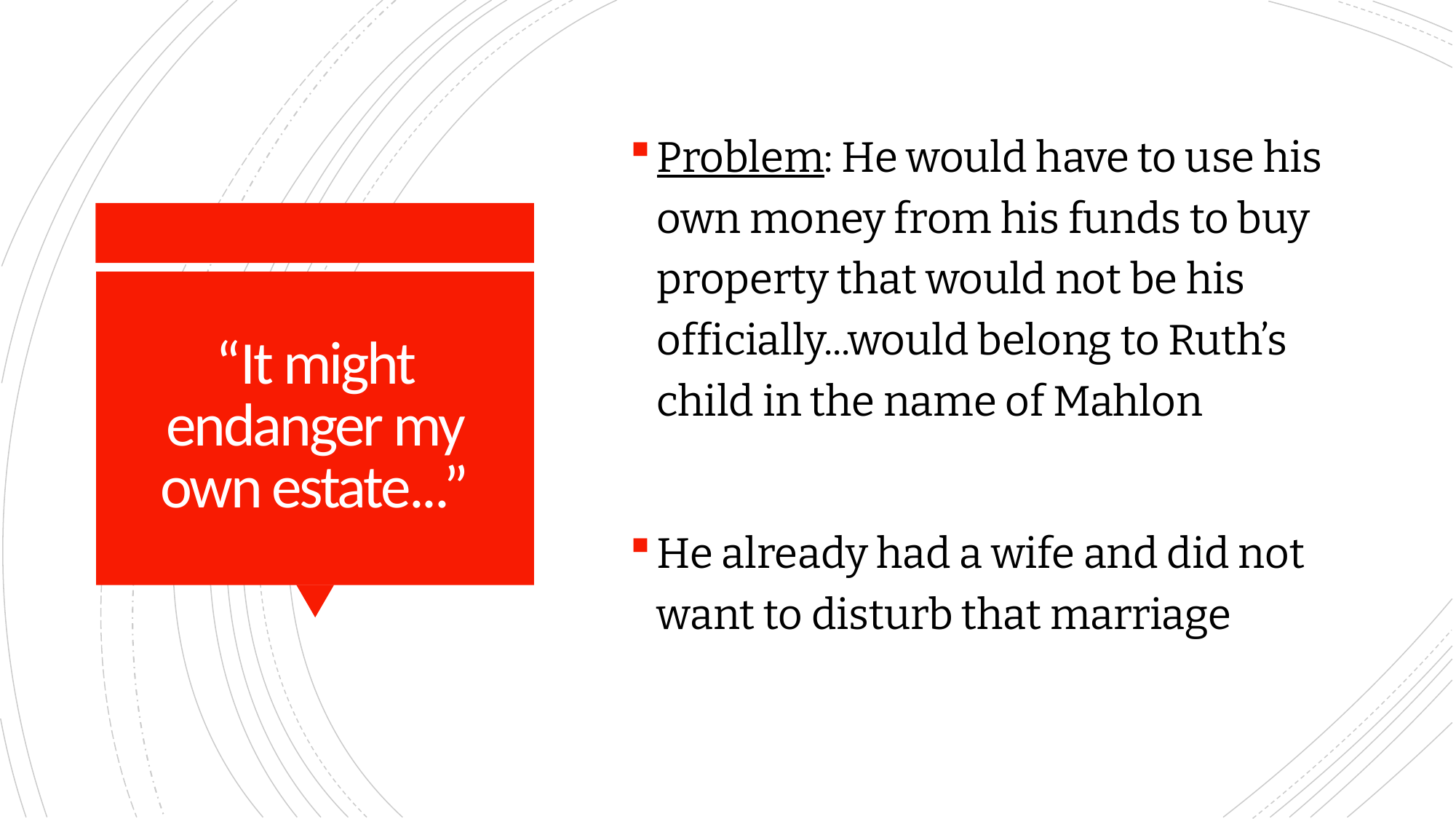

Problem: He would have to use his own money from his funds to buy property that would not be his officially...would belong to Ruth’s child in the name of Mahlon

He already had a wife and did not want to disturb that marriage

# “It might endanger my own estate...”